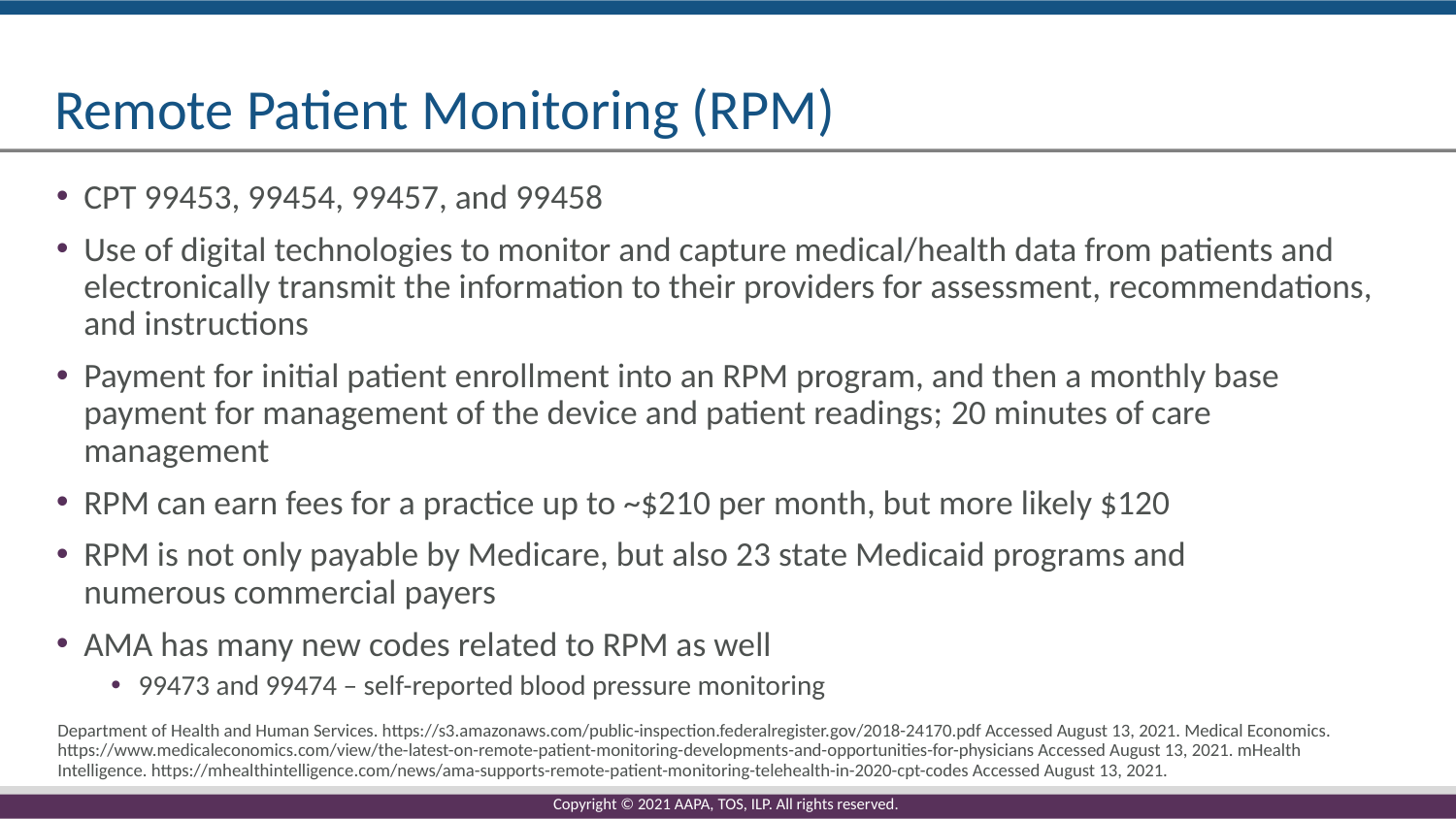

# Remote Patient Monitoring (RPM)
CPT 99453, 99454, 99457, and 99458
Use of digital technologies to monitor and capture medical/health data from patients and electronically transmit the information to their providers for assessment, recommendations, and instructions
Payment for initial patient enrollment into an RPM program, and then a monthly base payment for management of the device and patient readings; 20 minutes of care management
RPM can earn fees for a practice up to ~$210 per month, but more likely $120
RPM is not only payable by Medicare, but also 23 state Medicaid programs and numerous commercial payers
AMA has many new codes related to RPM as well
99473 and 99474 – self-reported blood pressure monitoring
Department of Health and Human Services. https://s3.amazonaws.com/public-inspection.federalregister.gov/2018-24170.pdf Accessed August 13, 2021. Medical Economics. https://www.medicaleconomics.com/view/the-latest-on-remote-patient-monitoring-developments-and-opportunities-for-physicians Accessed August 13, 2021. mHealth Intelligence. https://mhealthintelligence.com/news/ama-supports-remote-patient-monitoring-telehealth-in-2020-cpt-codes Accessed August 13, 2021.